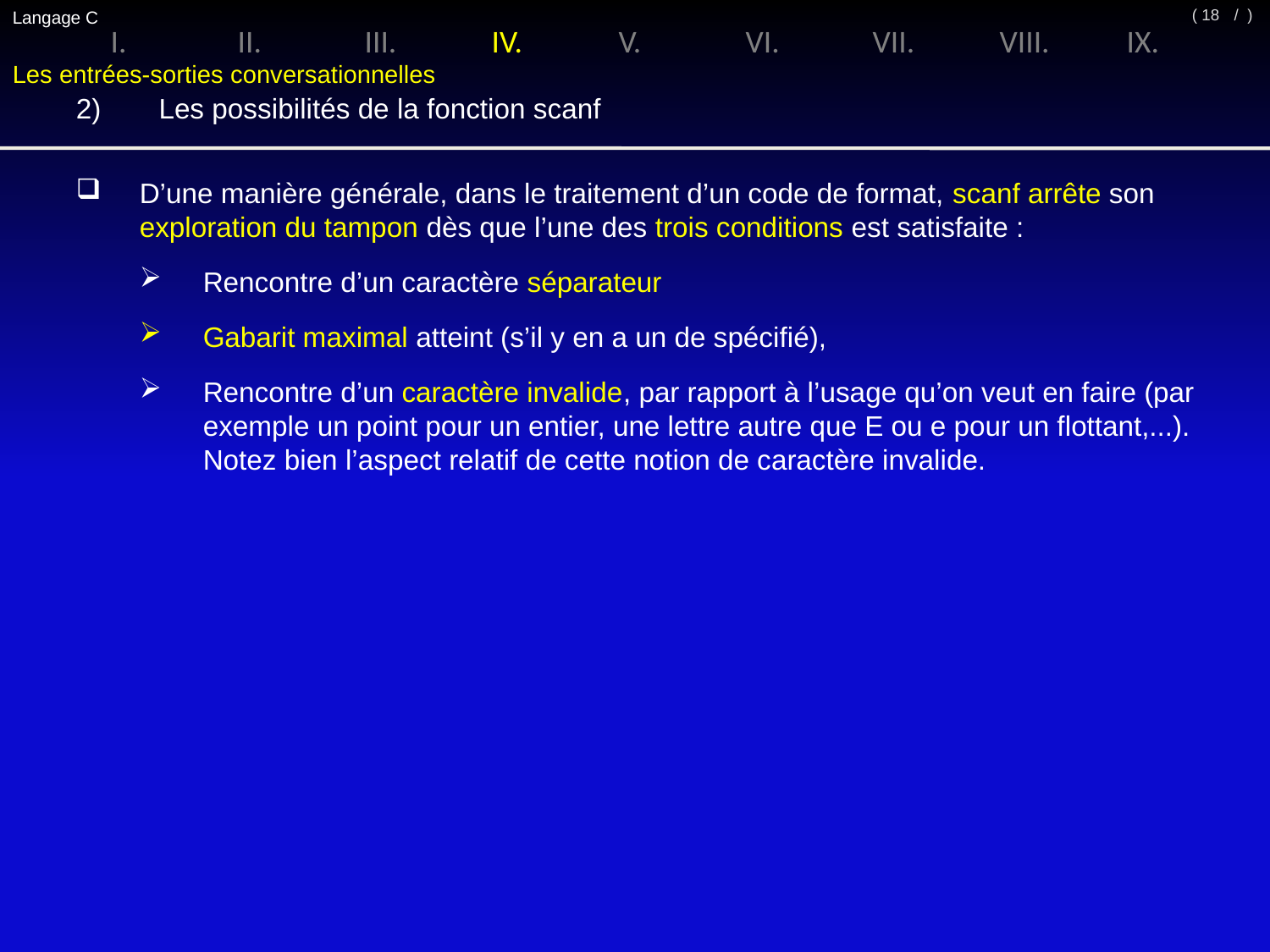

Langage C
/  )
( 18
I.	II.	III.	IV.	V.	VI.	VII.	VIII.	IX.
Les entrées-sorties conversationnelles
2)	 Les possibilités de la fonction scanf
D’une manière générale, dans le traitement d’un code de format, scanf arrête son exploration du tampon dès que l’une des trois conditions est satisfaite :
Rencontre d’un caractère séparateur
Gabarit maximal atteint (s’il y en a un de spécifié),
Rencontre d’un caractère invalide, par rapport à l’usage qu’on veut en faire (par exemple un point pour un entier, une lettre autre que E ou e pour un flottant,...). Notez bien l’aspect relatif de cette notion de caractère invalide.